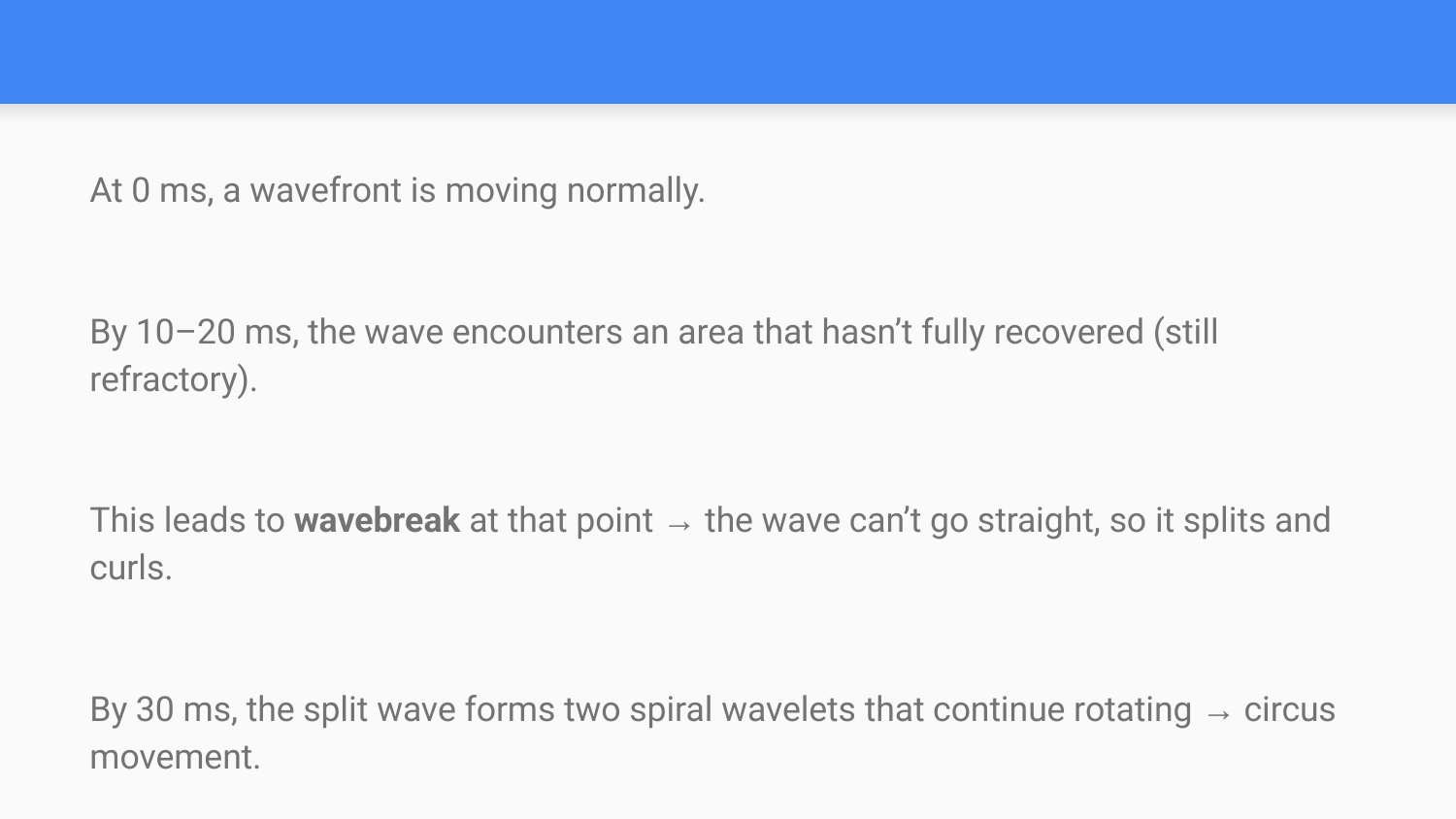

#
At 0 ms, a wavefront is moving normally.

By 10–20 ms, the wave encounters an area that hasn’t fully recovered (still refractory).

This leads to wavebreak at that point → the wave can’t go straight, so it splits and curls.

By 30 ms, the split wave forms two spiral wavelets that continue rotating → circus movement.